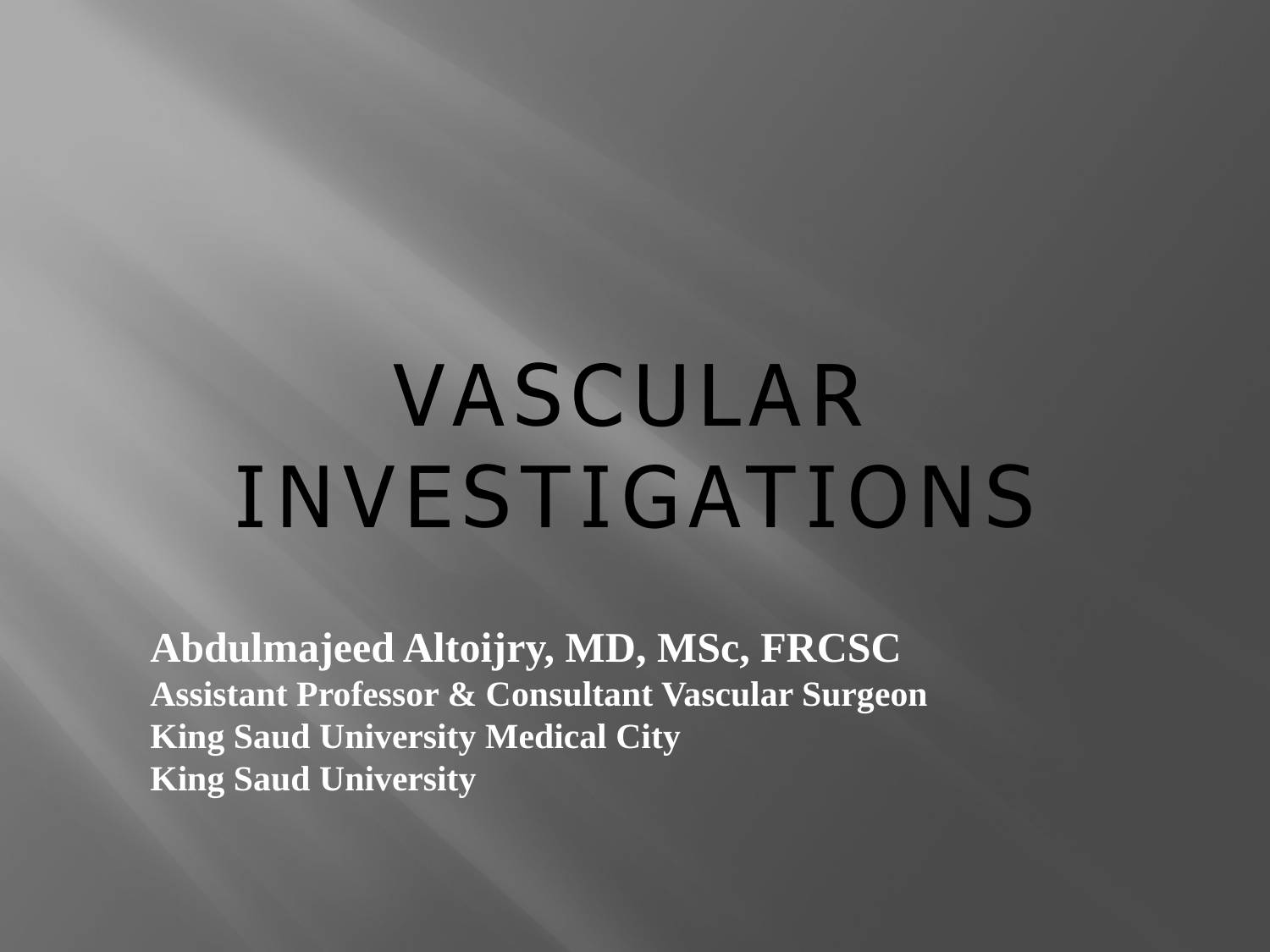

# Vascular Investigations
Abdulmajeed Altoijry, MD, MSc, FRCSC
Assistant Professor & Consultant Vascular Surgeon
King Saud University Medical City
King Saud University